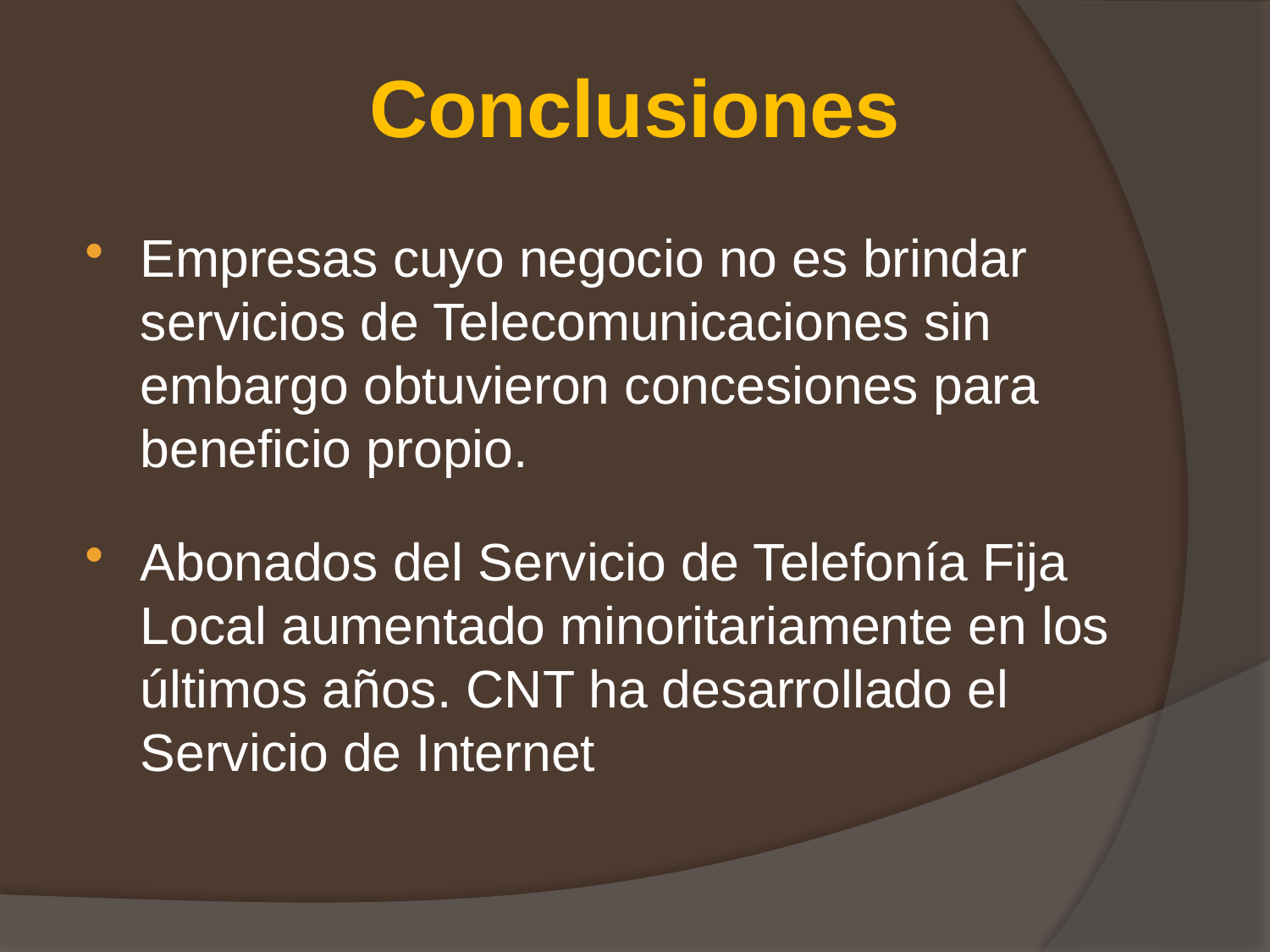

# Conclusiones
Empresas cuyo negocio no es brindar servicios de Telecomunicaciones sin embargo obtuvieron concesiones para beneficio propio.

Abonados del Servicio de Telefonía Fija Local aumentado minoritariamente en los últimos años. CNT ha desarrollado el Servicio de Internet